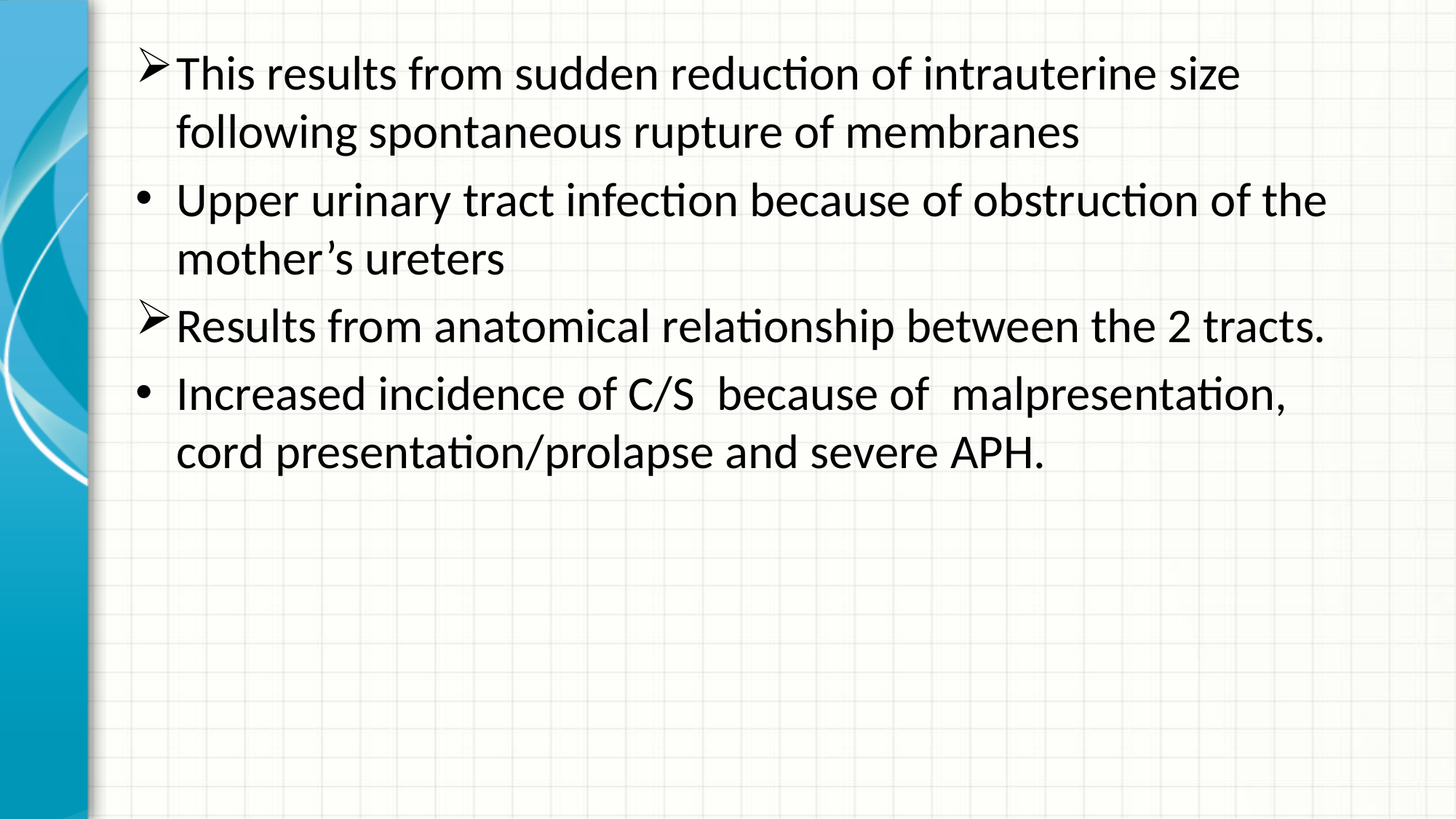

This results from sudden reduction of intrauterine size following spontaneous rupture of membranes
Upper urinary tract infection because of obstruction of the mother’s ureters
Results from anatomical relationship between the 2 tracts.
Increased incidence of C/S  because of  malpresentation, cord presentation/prolapse and severe APH.